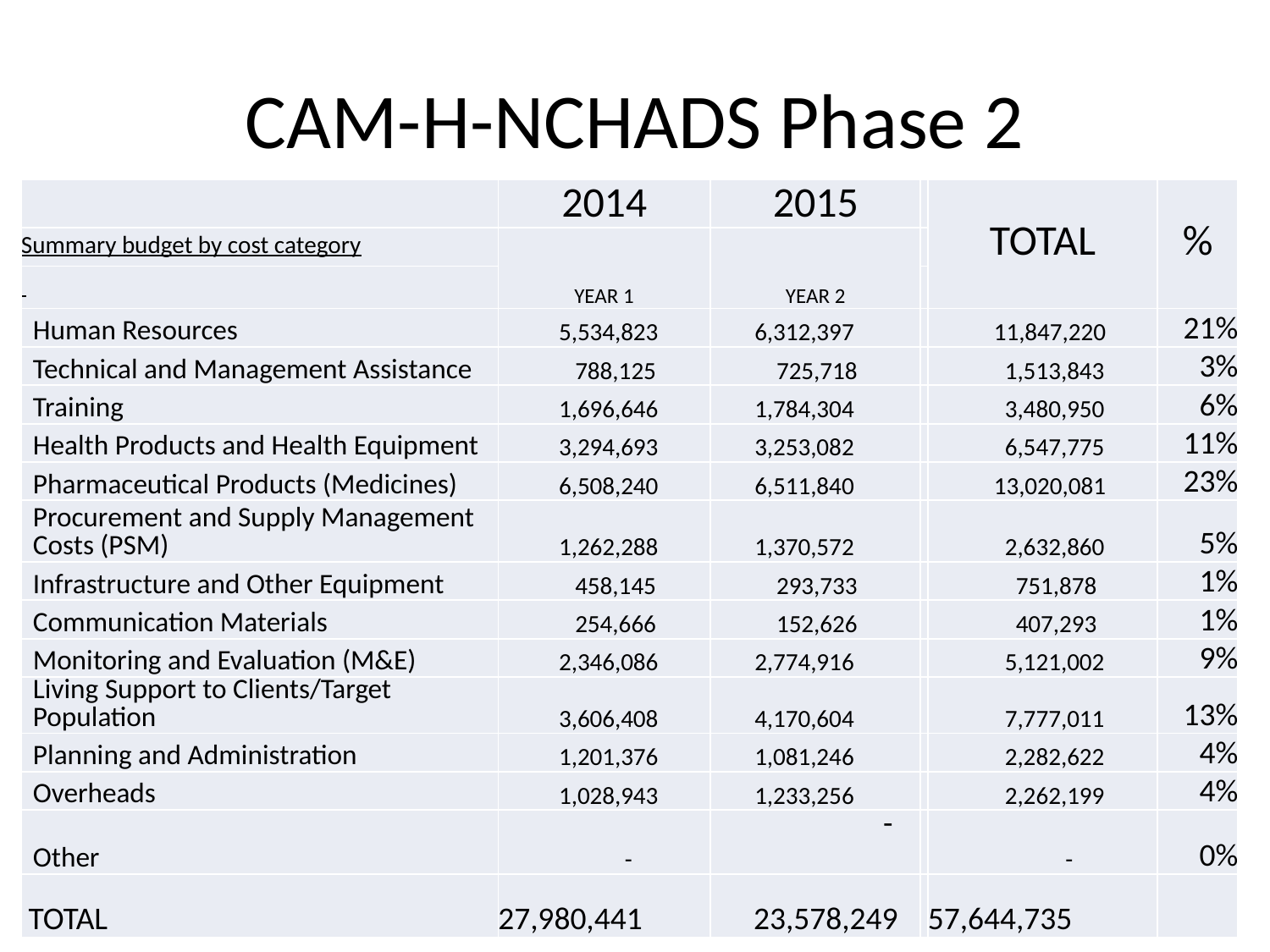

# CAM-H-NCHADS Phase 2
|  | 2014 | 2015 |  | TOTAL | % |
| --- | --- | --- | --- | --- | --- |
| Summary budget by cost category | YEAR 1 | YEAR 2 |  |  |  |
|  |  |  |  |  |  |
| Human Resources | 5,534,823 | 6,312,397 |  | 11,847,220 | 21% |
| Technical and Management Assistance | 788,125 | 725,718 |  | 1,513,843 | 3% |
| Training | 1,696,646 | 1,784,304 |  | 3,480,950 | 6% |
| Health Products and Health Equipment | 3,294,693 | 3,253,082 |  | 6,547,775 | 11% |
| Pharmaceutical Products (Medicines) | 6,508,240 | 6,511,840 |  | 13,020,081 | 23% |
| Procurement and Supply Management Costs (PSM) | 1,262,288 | 1,370,572 |  | 2,632,860 | 5% |
| Infrastructure and Other Equipment | 458,145 | 293,733 |  | 751,878 | 1% |
| Communication Materials | 254,666 | 152,626 |  | 407,293 | 1% |
| Monitoring and Evaluation (M&E) | 2,346,086 | 2,774,916 |  | 5,121,002 | 9% |
| Living Support to Clients/Target Population | 3,606,408 | 4,170,604 |  | 7,777,011 | 13% |
| Planning and Administration | 1,201,376 | 1,081,246 |  | 2,282,622 | 4% |
| Overheads | 1,028,943 | 1,233,256 |  | 2,262,199 | 4% |
| Other | - | - |  | - | 0% |
| TOTAL | 27,980,441 | 23,578,249 |  | 57,644,735 |  |